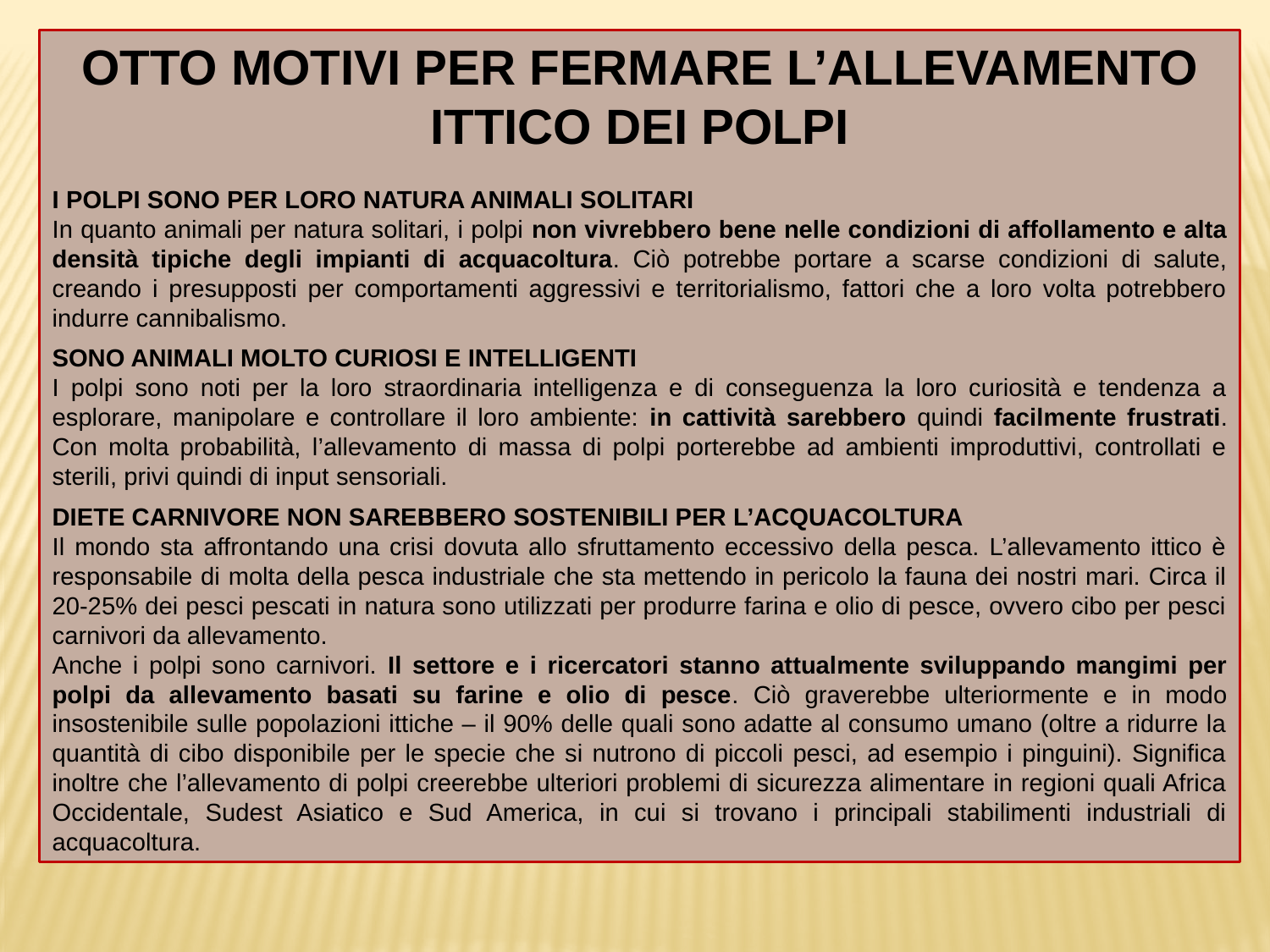

OTTO MOTIVI PER FERMARE L’ALLEVAMENTO ITTICO DEI POLPI

I POLPI SONO PER LORO NATURA ANIMALI SOLITARI
In quanto animali per natura solitari, i polpi non vivrebbero bene nelle condizioni di affollamento e alta densità tipiche degli impianti di acquacoltura. Ciò potrebbe portare a scarse condizioni di salute, creando i presupposti per comportamenti aggressivi e territorialismo, fattori che a loro volta potrebbero indurre cannibalismo.
SONO ANIMALI MOLTO CURIOSI E INTELLIGENTI
I polpi sono noti per la loro straordinaria intelligenza e di conseguenza la loro curiosità e tendenza a esplorare, manipolare e controllare il loro ambiente: in cattività sarebbero quindi facilmente frustrati. Con molta probabilità, l’allevamento di massa di polpi porterebbe ad ambienti improduttivi, controllati e sterili, privi quindi di input sensoriali.
DIETE CARNIVORE NON SAREBBERO SOSTENIBILI PER L’ACQUACOLTURA
Il mondo sta affrontando una crisi dovuta allo sfruttamento eccessivo della pesca. L’allevamento ittico è responsabile di molta della pesca industriale che sta mettendo in pericolo la fauna dei nostri mari. Circa il 20-25% dei pesci pescati in natura sono utilizzati per produrre farina e olio di pesce, ovvero cibo per pesci carnivori da allevamento.
Anche i polpi sono carnivori. Il settore e i ricercatori stanno attualmente sviluppando mangimi per polpi da allevamento basati su farine e olio di pesce. Ciò graverebbe ulteriormente e in modo insostenibile sulle popolazioni ittiche – il 90% delle quali sono adatte al consumo umano (oltre a ridurre la quantità di cibo disponibile per le specie che si nutrono di piccoli pesci, ad esempio i pinguini). Significa inoltre che l’allevamento di polpi creerebbe ulteriori problemi di sicurezza alimentare in regioni quali Africa Occidentale, Sudest Asiatico e Sud America, in cui si trovano i principali stabilimenti industriali di acquacoltura.